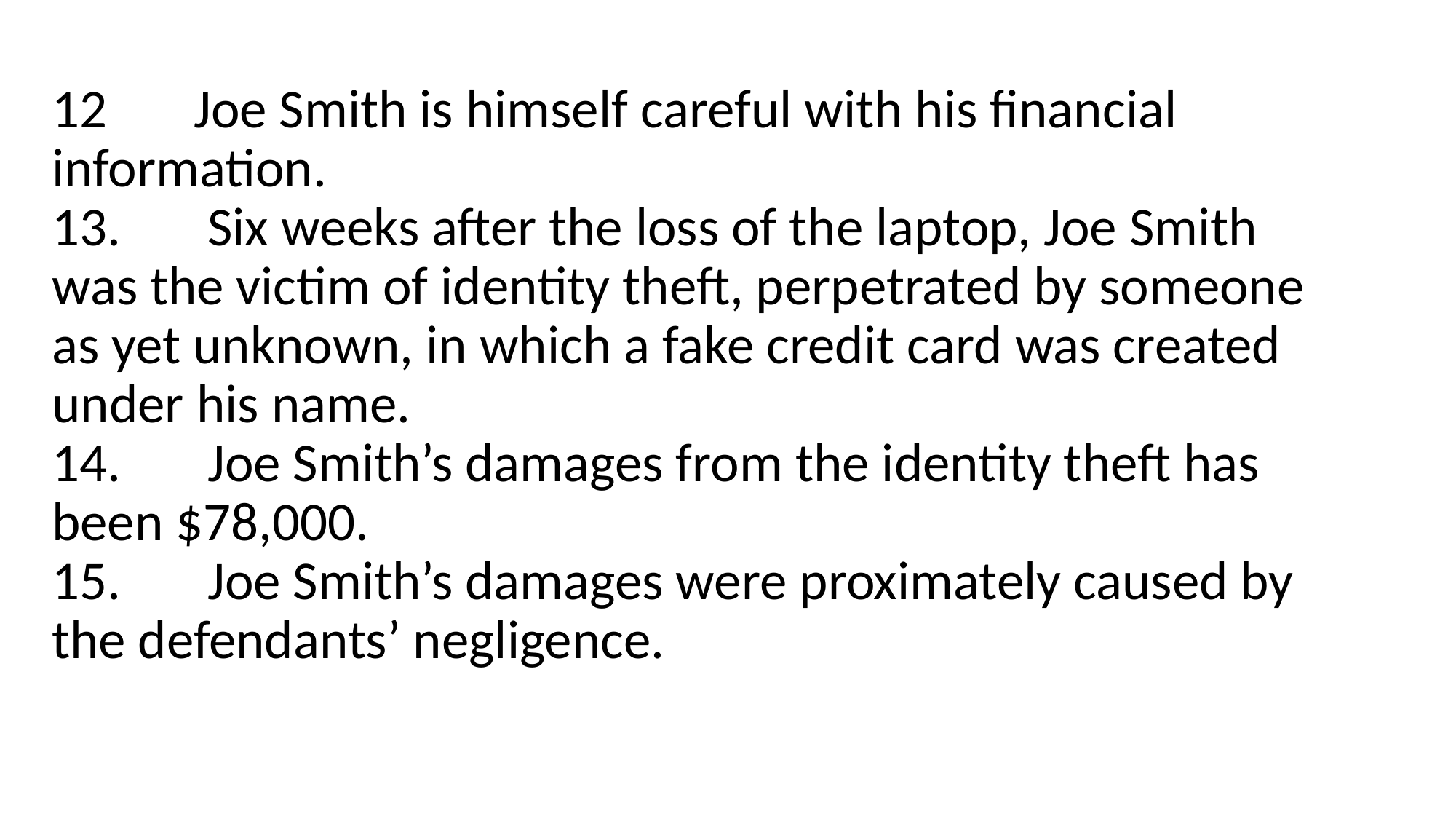

# 12       Joe Smith is himself careful with his financial information. 13.       Six weeks after the loss of the laptop, Joe Smith was the victim of identity theft, perpetrated by someone as yet unknown, in which a fake credit card was created under his name. 14.       Joe Smith’s damages from the identity theft has been $78,000. 15.       Joe Smith’s damages were proximately caused by the defendants’ negligence.